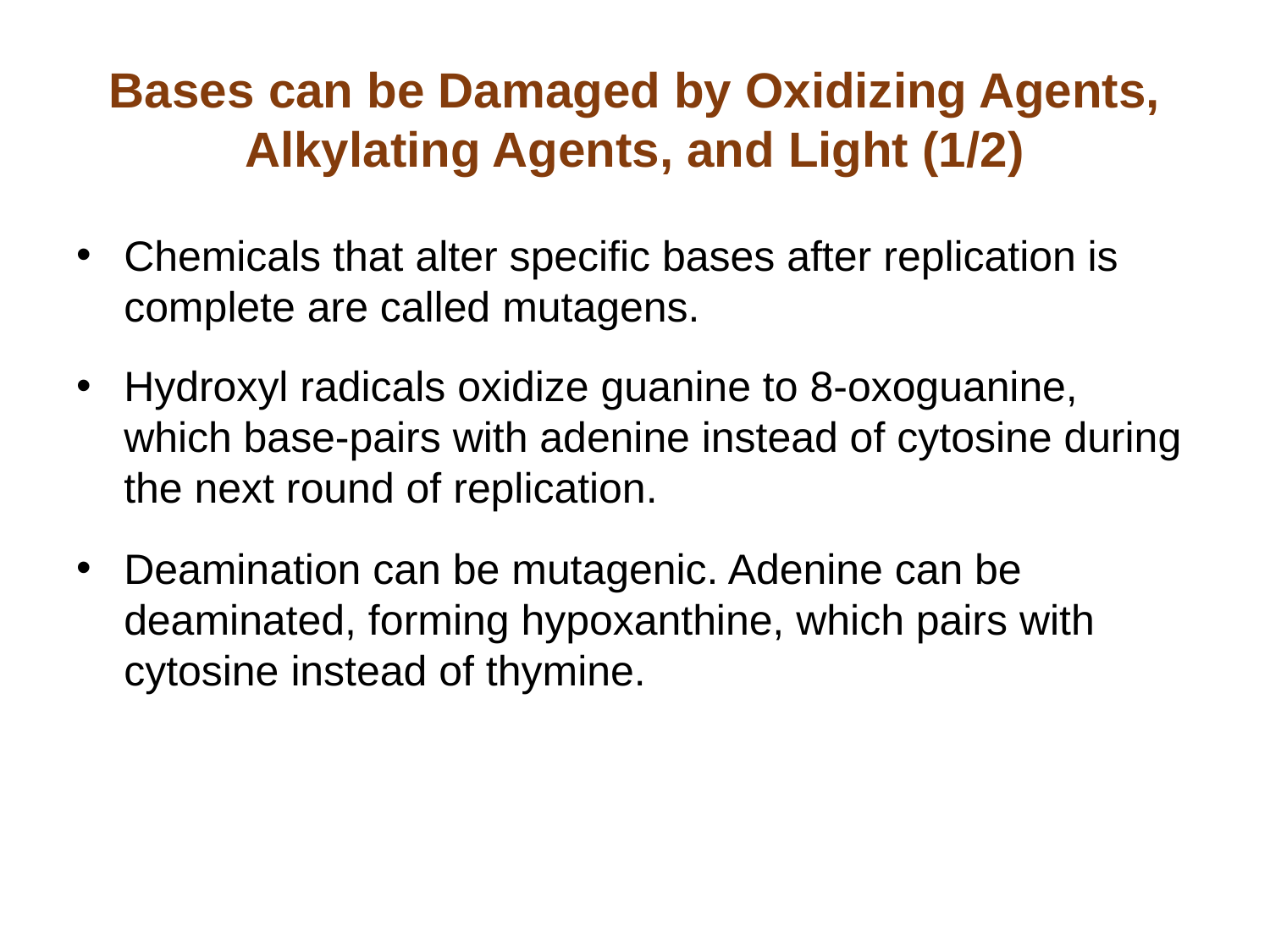

# Bases can be Damaged by Oxidizing Agents, Alkylating Agents, and Light (1/2)
Chemicals that alter specific bases after replication is complete are called mutagens.
Hydroxyl radicals oxidize guanine to 8-oxoguanine, which base-pairs with adenine instead of cytosine during the next round of replication.
Deamination can be mutagenic. Adenine can be deaminated, forming hypoxanthine, which pairs with cytosine instead of thymine.